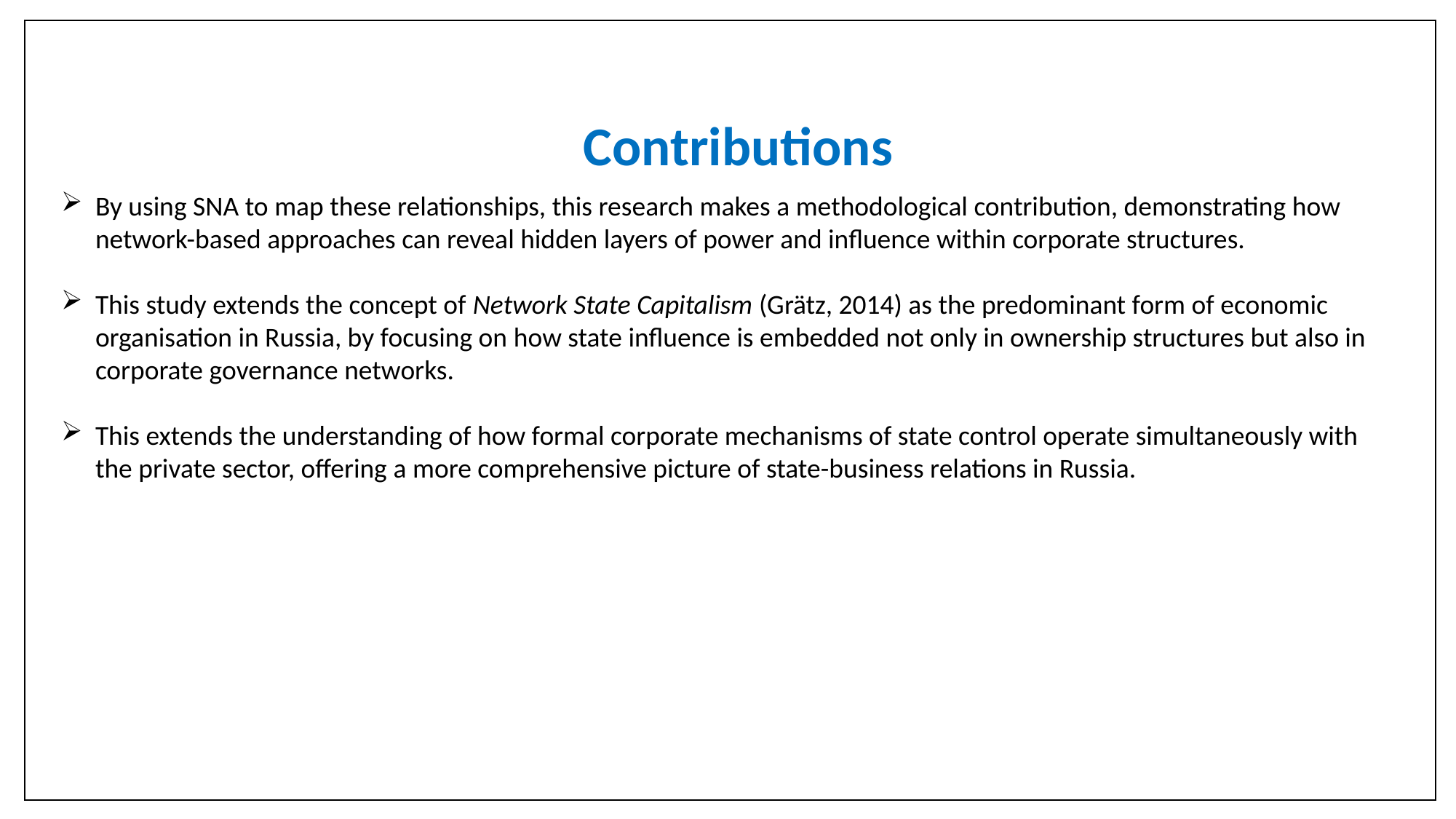

Contributions
By using SNA to map these relationships, this research makes a methodological contribution, demonstrating how network-based approaches can reveal hidden layers of power and influence within corporate structures.

This study extends the concept of Network State Capitalism (Grätz, 2014) as the predominant form of economic organisation in Russia, by focusing on how state influence is embedded not only in ownership structures but also in corporate governance networks.

This extends the understanding of how formal corporate mechanisms of state control operate simultaneously with the private sector, offering a more comprehensive picture of state-business relations in Russia.